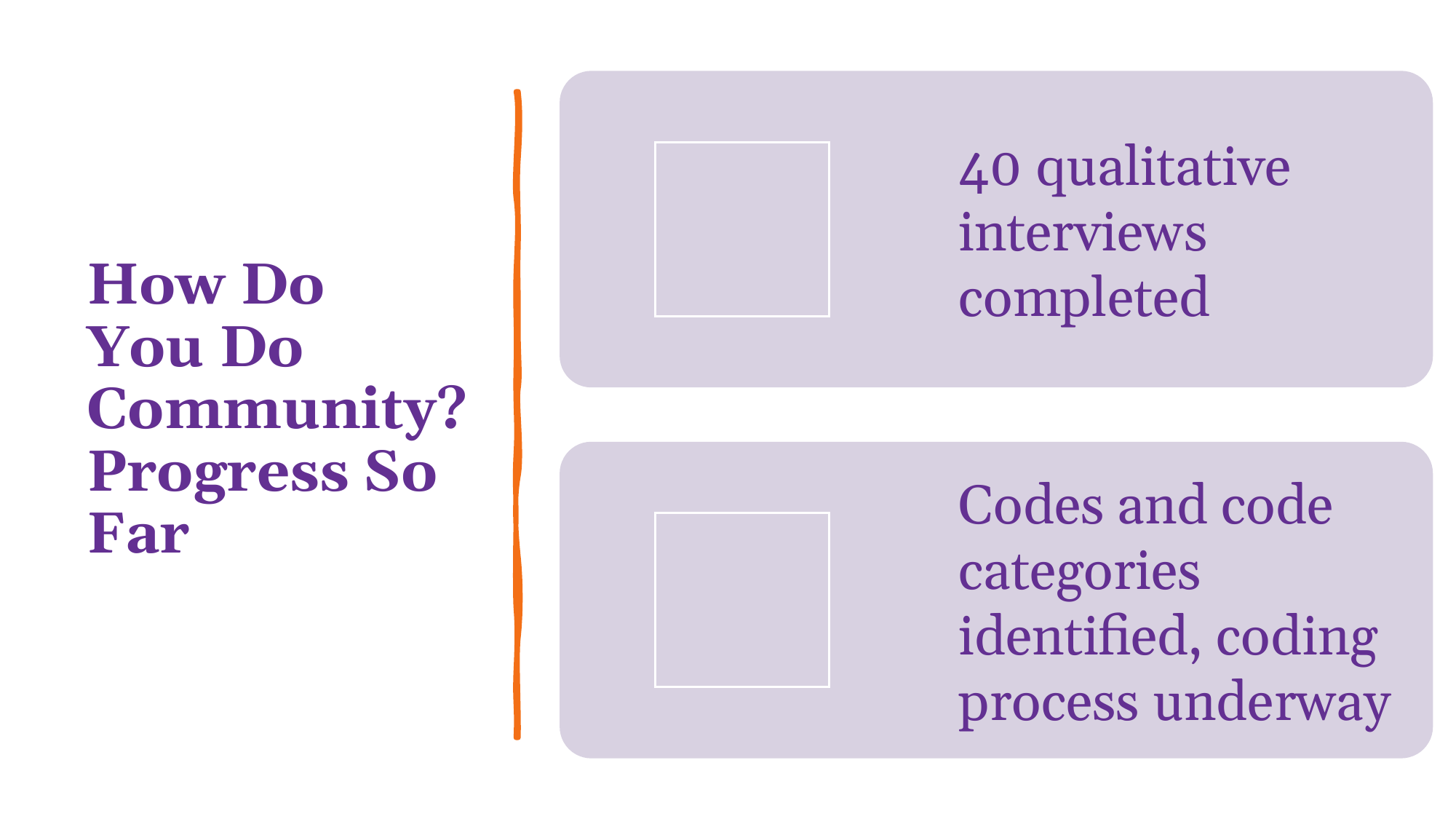

40 qualitative interviews completed
Codes and code categories identified, coding process underway
# How Do You Do Community? Progress So Far